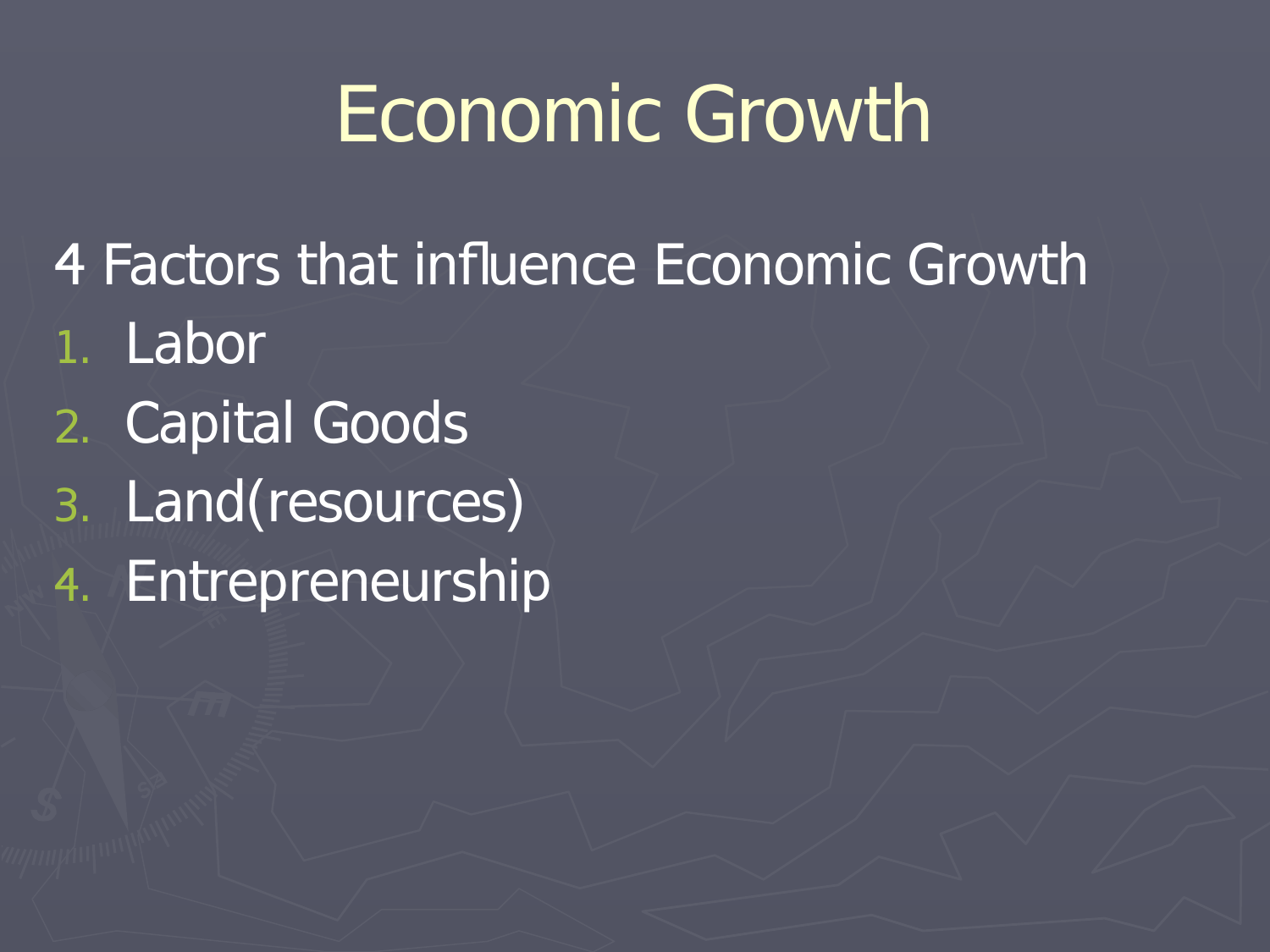

# Economic Growth
4 Factors that influence Economic Growth
Labor
Capital Goods
Land(resources)
Entrepreneurship